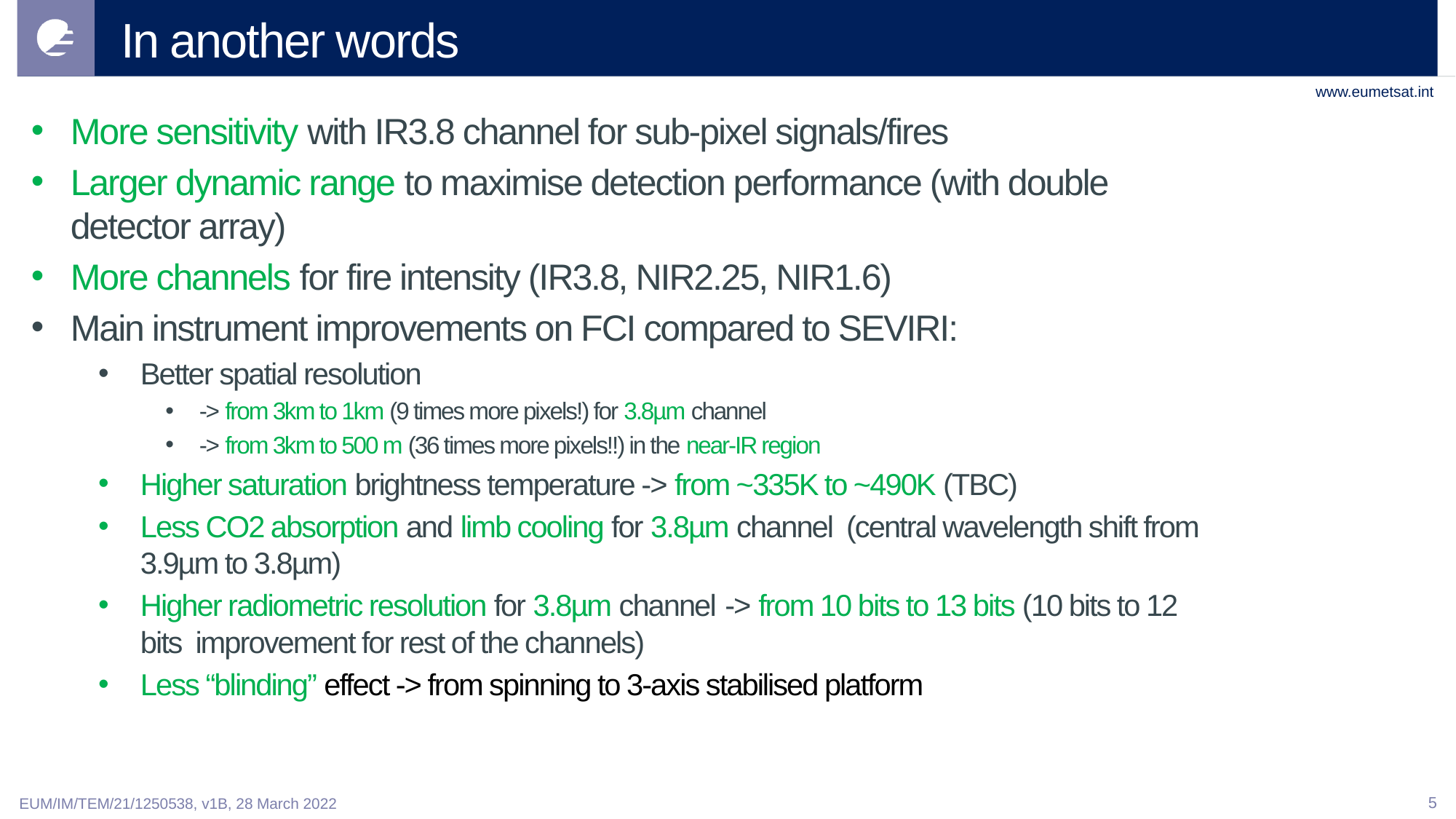

# In another words
More sensitivity with IR3.8 channel for sub-pixel signals/fires
Larger dynamic range to maximise detection performance (with double detector array)
More channels for fire intensity (IR3.8, NIR2.25, NIR1.6)
Main instrument improvements on FCI compared to SEVIRI:
Better spatial resolution
-> from 3km to 1km (9 times more pixels!) for 3.8µm channel
-> from 3km to 500 m (36 times more pixels!!) in the near-IR region
Higher saturation brightness temperature -> from ~335K to ~490K (TBC)
Less CO2 absorption and limb cooling for 3.8µm channel  (central wavelength shift from 3.9µm to 3.8µm)
Higher radiometric resolution for 3.8µm channel -> from 10 bits to 13 bits (10 bits to 12 bits  improvement for rest of the channels)
Less “blinding” effect -> from spinning to 3-axis stabilised platform